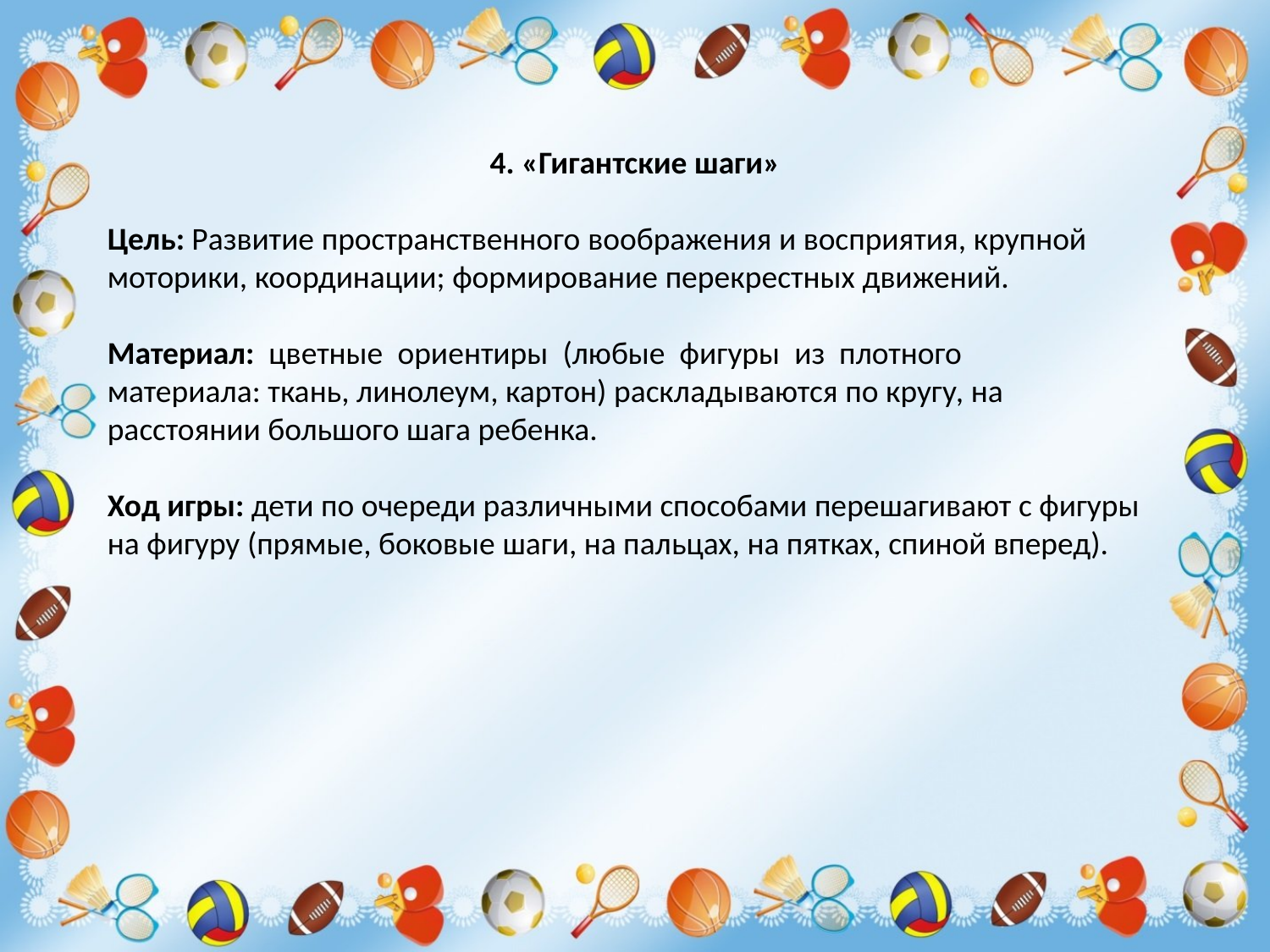

4. «Гигантские шаги»

Цель: Развитие пространственного воображения и восприятия, крупной моторики, координации; формирование перекрестных движений.

Материал:  цветные  ориентиры  (любые  фигуры  из  плотного
материала: ткань, линолеум, картон) раскладываются по кругу, на расстоянии большого шага ребенка.

Ход игры: дети по очереди различными способами перешагивают с фигуры на фигуру (прямые, боковые шаги, на пальцах, на пятках, спиной вперед).